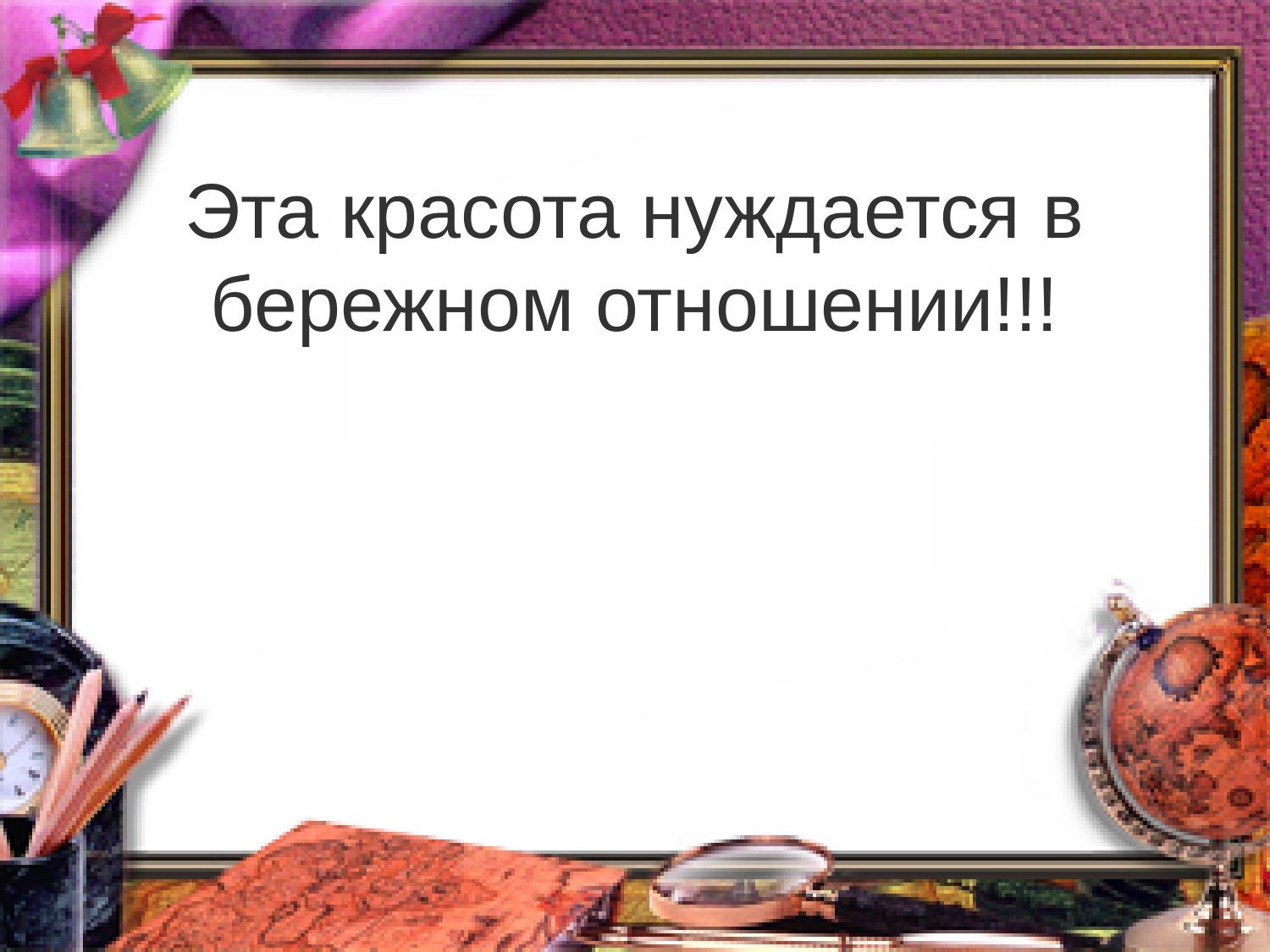

# Эта красота нуждается в бережном отношении!!!